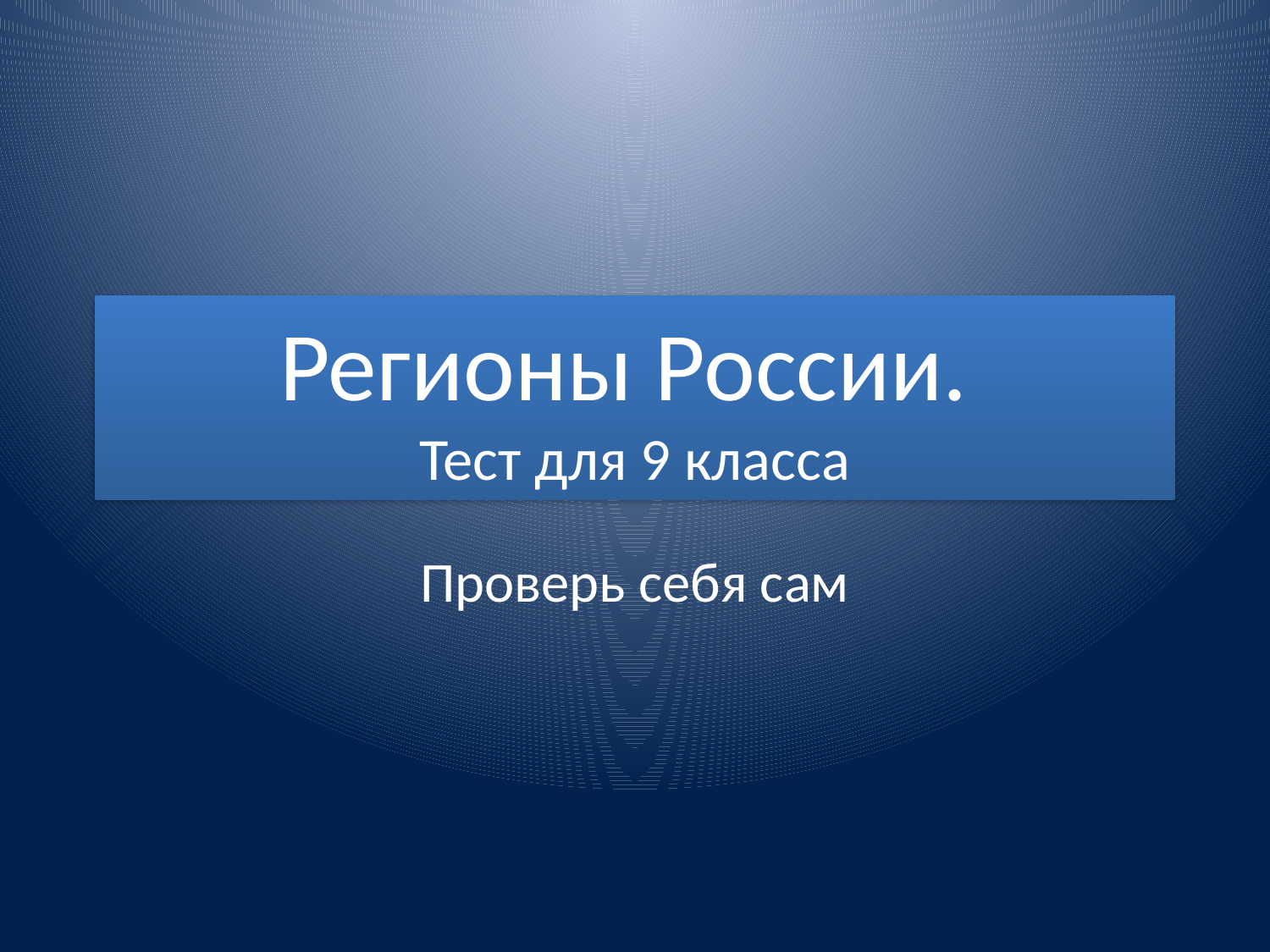

# Регионы России. Тест для 9 класса
Проверь себя сам